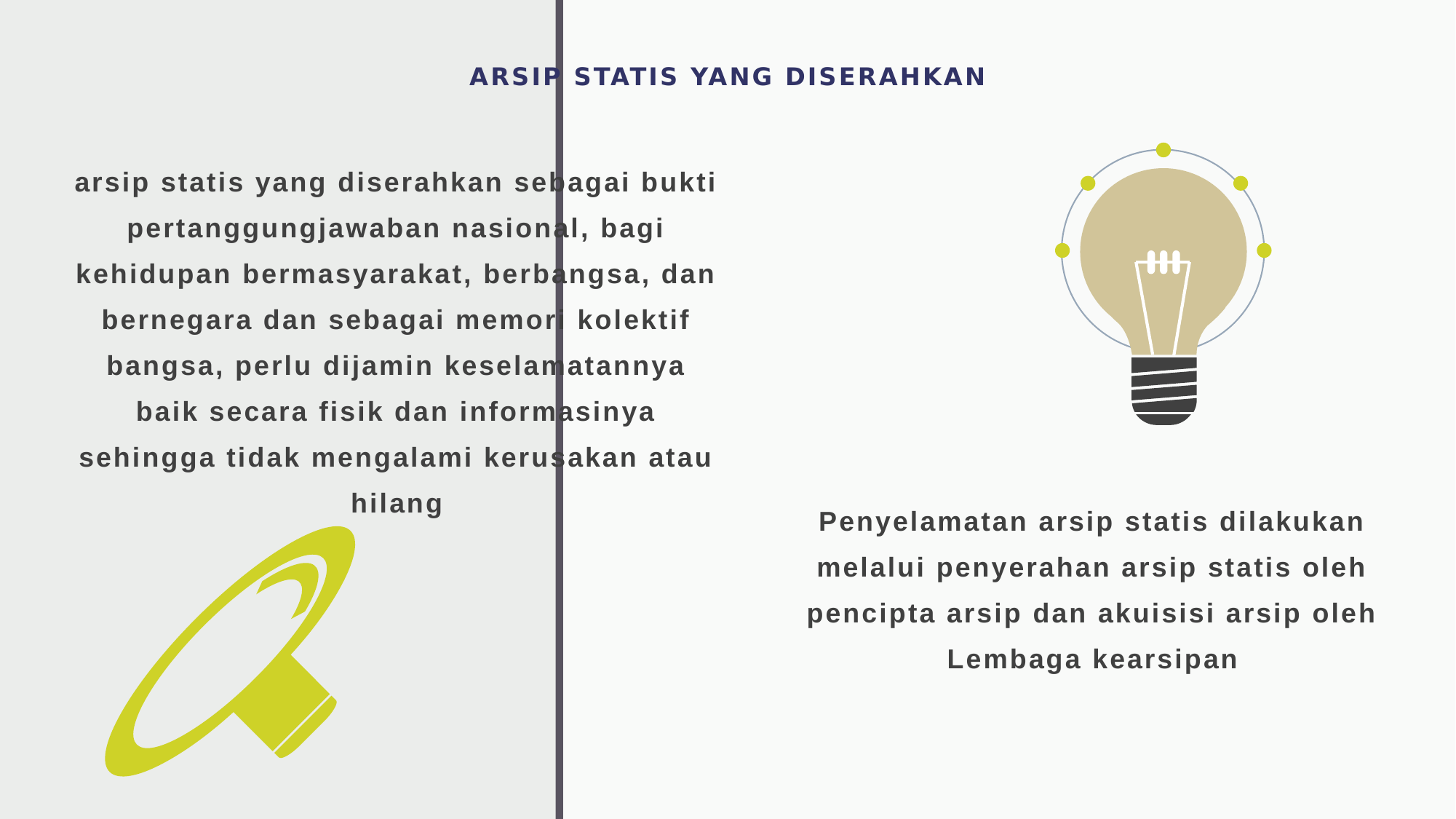

# ARSIP STATIS YANG DISERAHKAN

arsip statis yang diserahkan sebagai bukti pertanggungjawaban nasional, bagi kehidupan bermasyarakat, berbangsa, dan bernegara dan sebagai memori kolektif bangsa, perlu dijamin keselamatannya baik secara fisik dan informasinya sehingga tidak mengalami kerusakan atau hilang

Penyelamatan arsip statis dilakukan melalui penyerahan arsip statis oleh pencipta arsip dan akuisisi arsip oleh Lembaga kearsipan